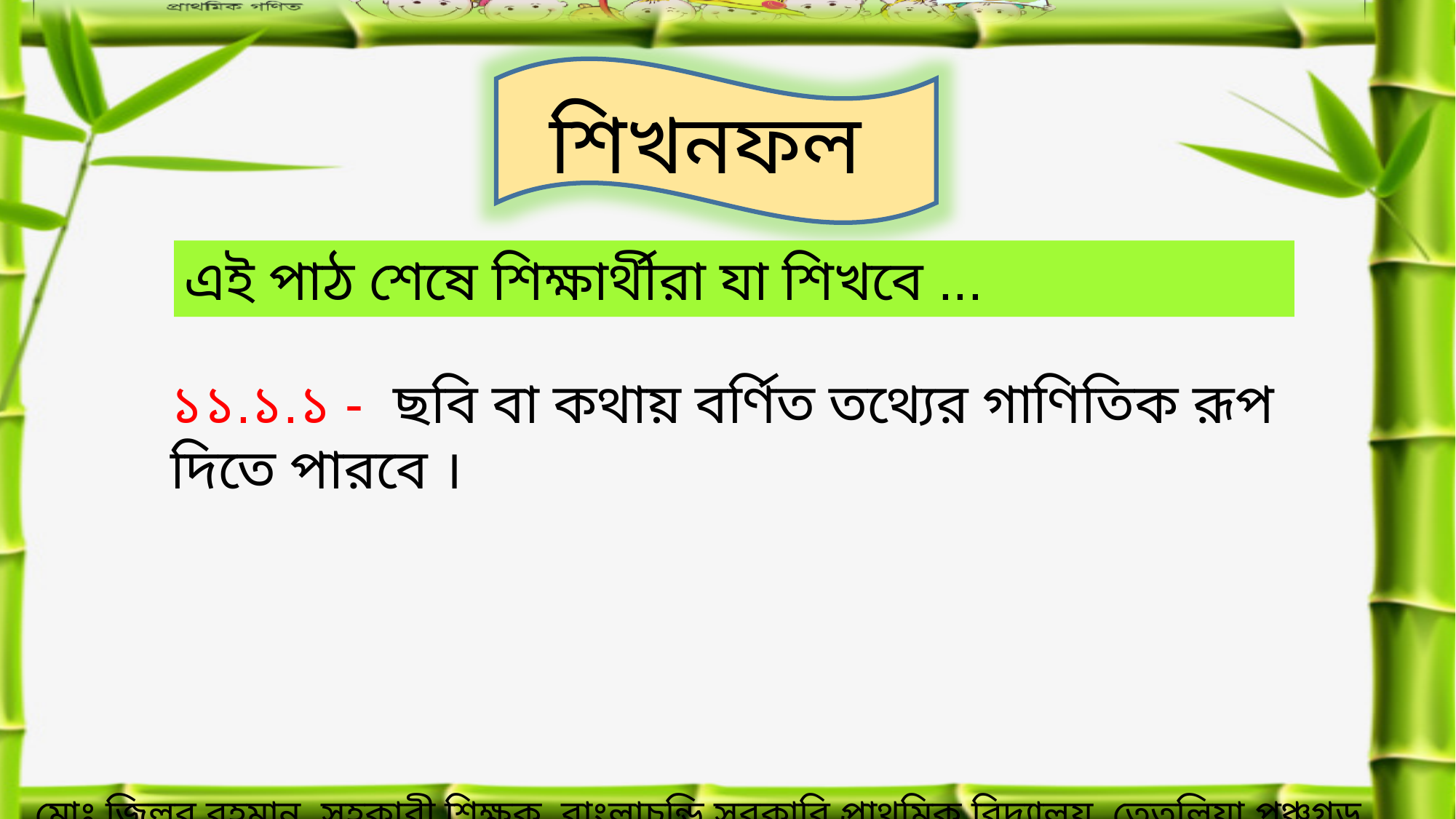

শিখনফল
এই পাঠ শেষে শিক্ষার্থীরা যা শিখবে ...
১১.১.১ -  ছবি বা কথায় বর্ণিত তথ্যের গাণিতিক রূপ দিতে পারবে ।